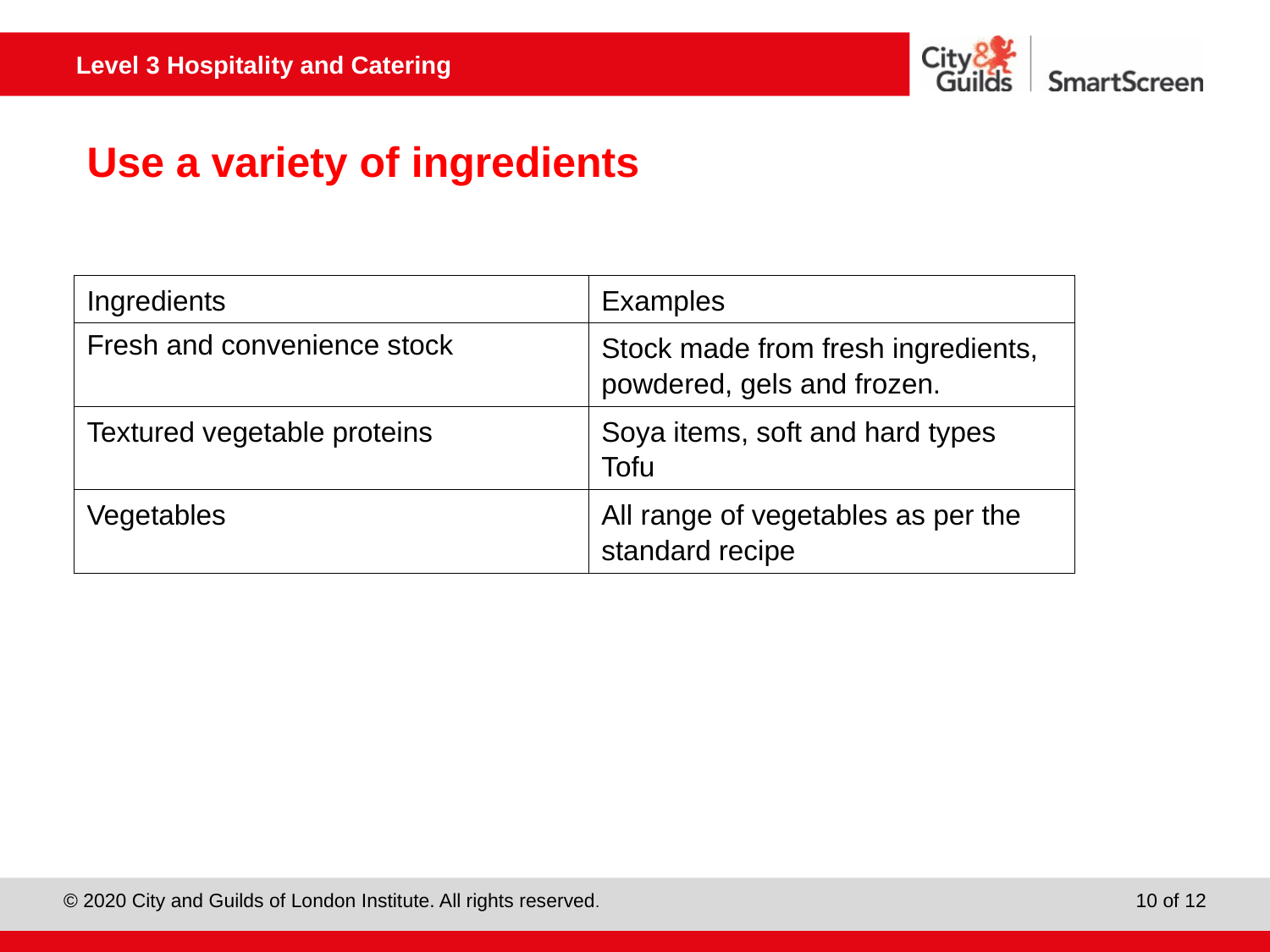

# Use a variety of ingredients
| Ingredients | Examples |
| --- | --- |
| Fresh and convenience stock | Stock made from fresh ingredients, powdered, gels and frozen. |
| Textured vegetable proteins | Soya items, soft and hard types Tofu |
| Vegetables | All range of vegetables as per the standard recipe |